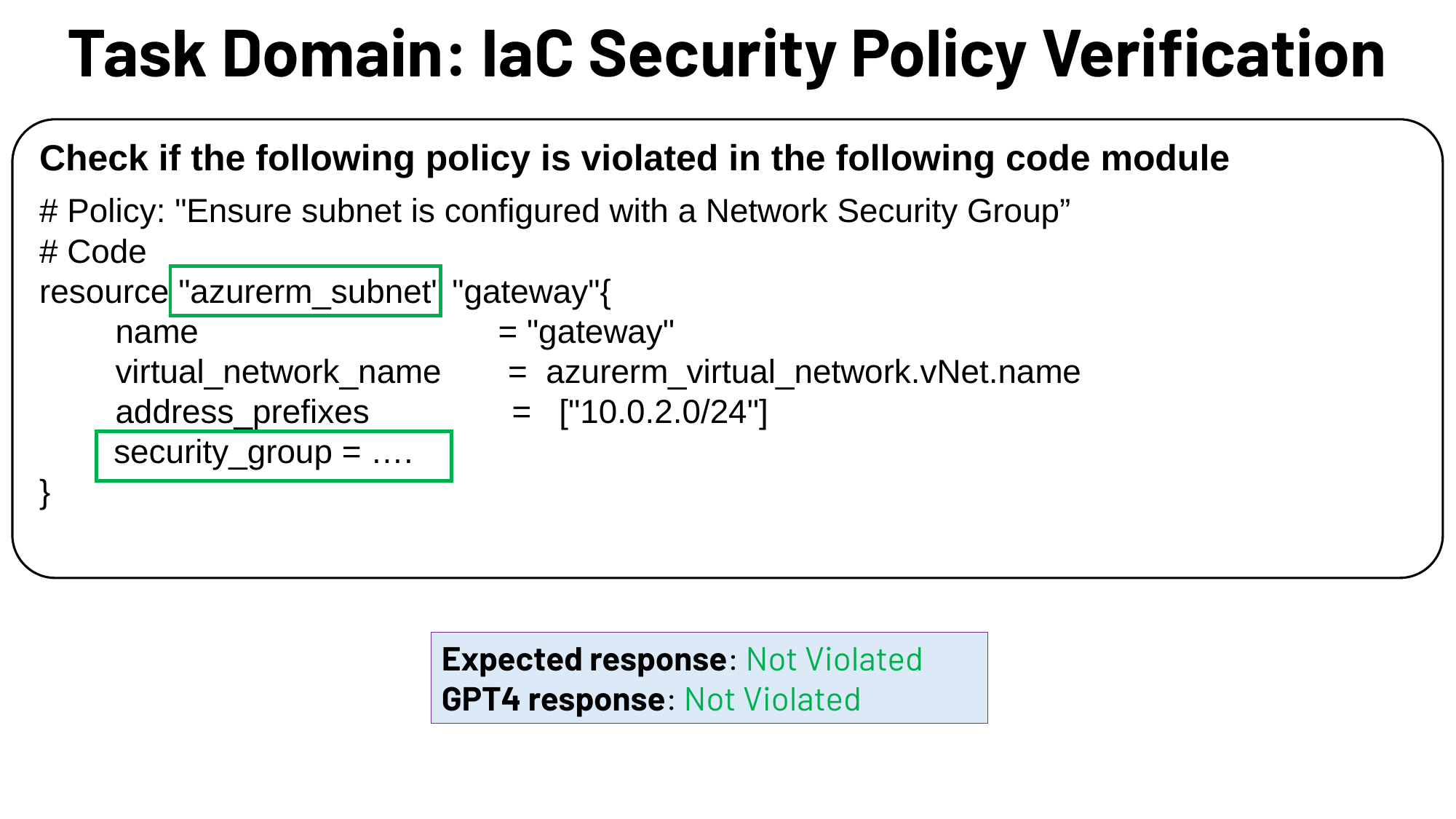

# Task Domain: IaC Security Policy Verification

Check if the following policy is violated in the following code module
# Policy: "Ensure subnet is configured with a Network Security Group”
# Code resource "azurerm_subnet" "gateway"{
   name         = "gateway"
   virtual_network_name  =  azurerm_virtual_network.vNet.name
   address_prefixes     =   ["10.0.2.0/24"]
        security_group = ….
}

Expected response: Not Violated
GPT4 response: Not Violated